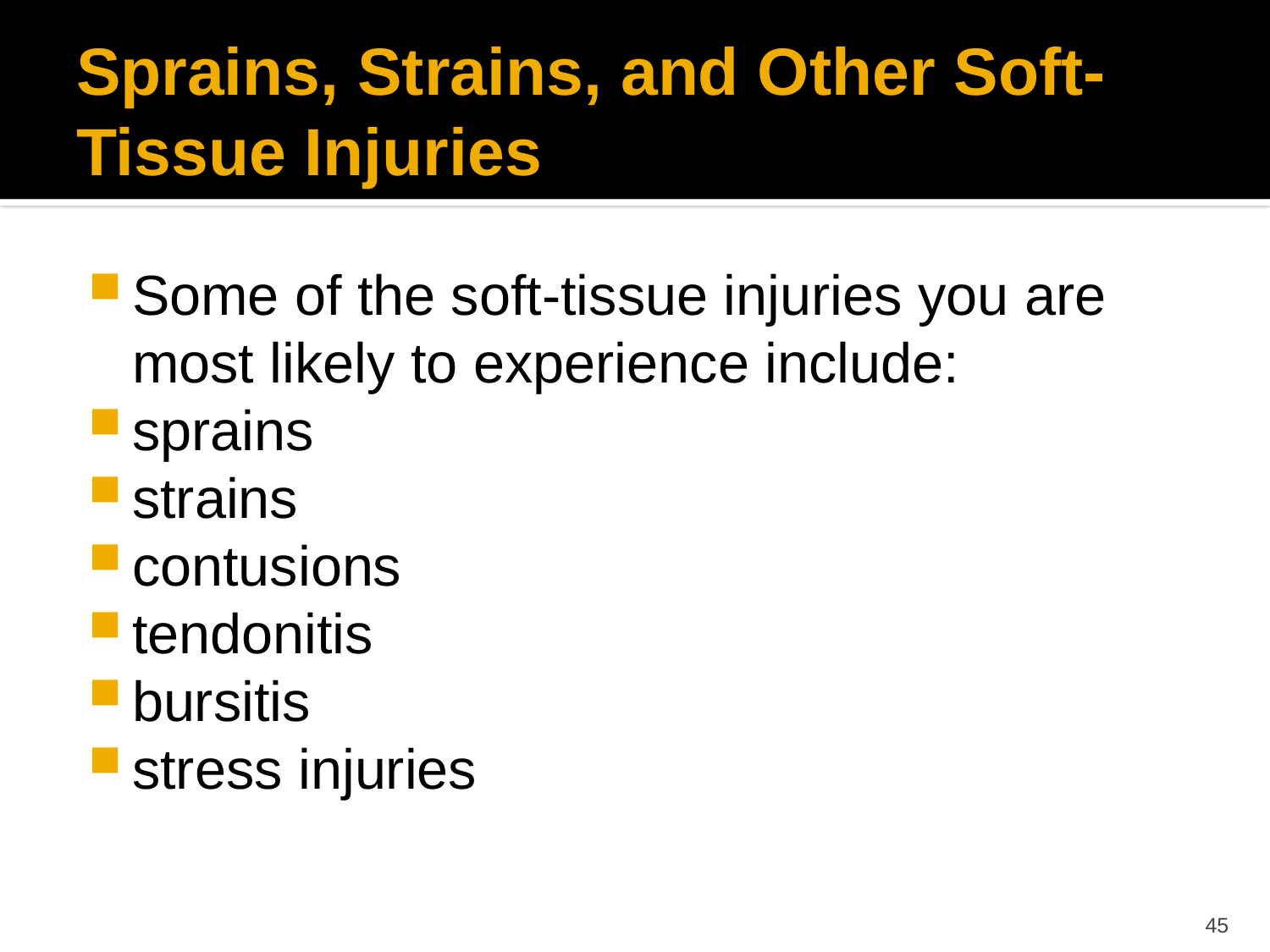

# Sprains, Strains, and Other Soft-Tissue Injuries
Some of the soft-tissue injuries you are most likely to experience include:
sprains
strains
contusions
tendonitis
bursitis
stress injuries

45